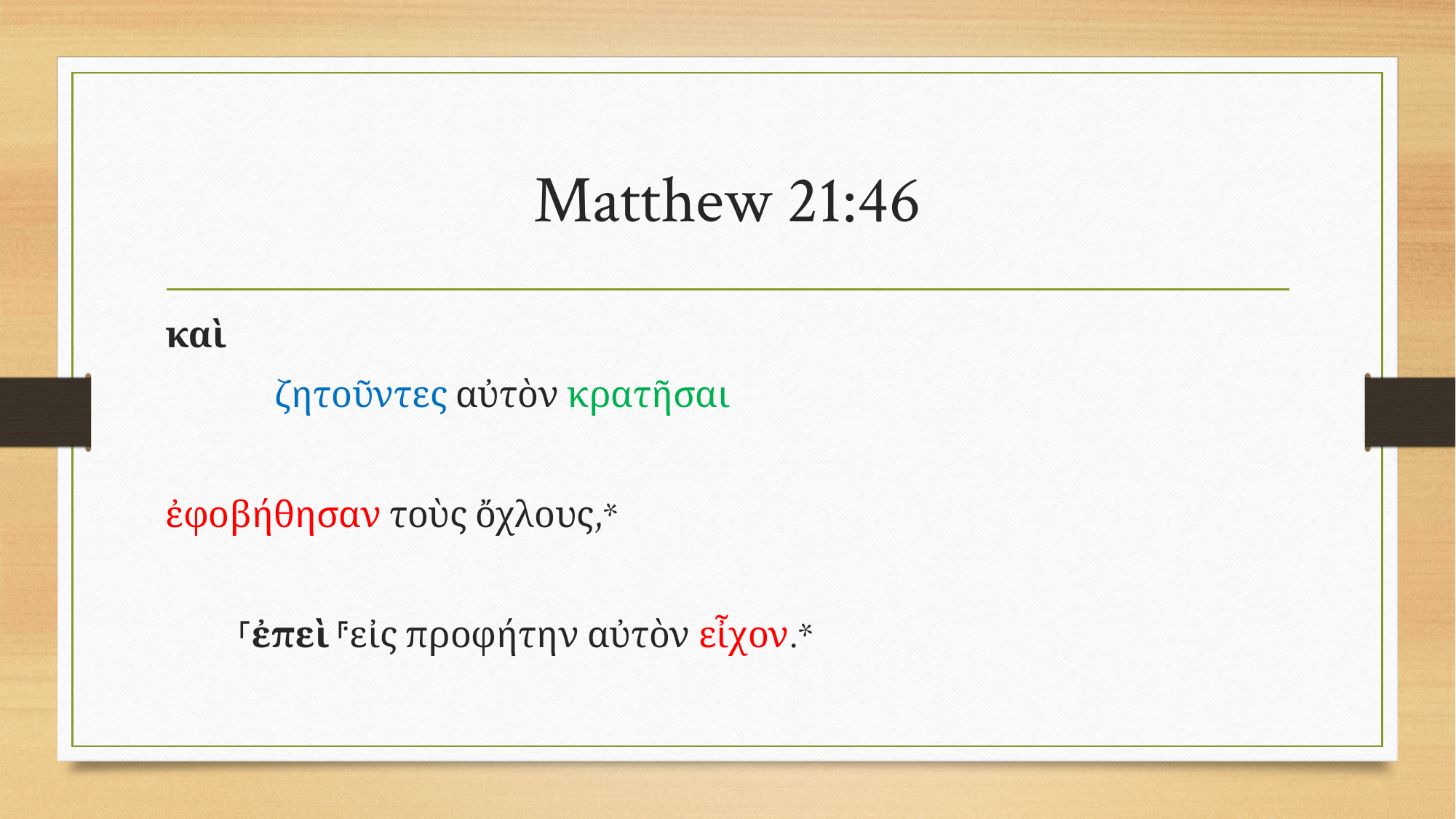

# Matthew 21:46
καὶ
	ζητοῦντες αὐτὸν κρατῆσαι

ἐφοβήθησαν τοὺς ὄχλους,*

         ⸀ἐπεὶ ⸁εἰς προφήτην αὐτὸν εἶχον.*